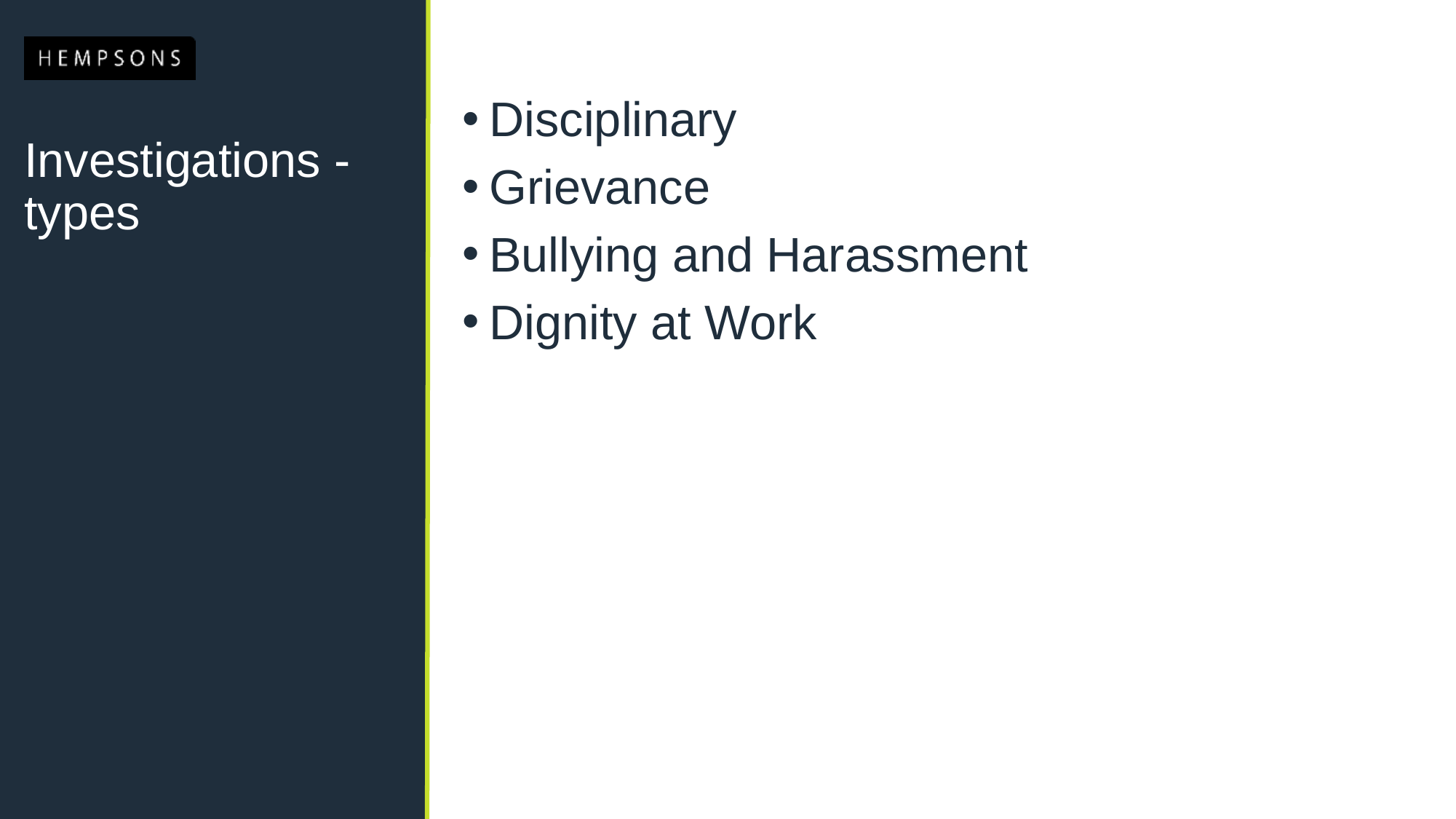

Disciplinary
Grievance
Bullying and Harassment
Dignity at Work

# Investigations - types